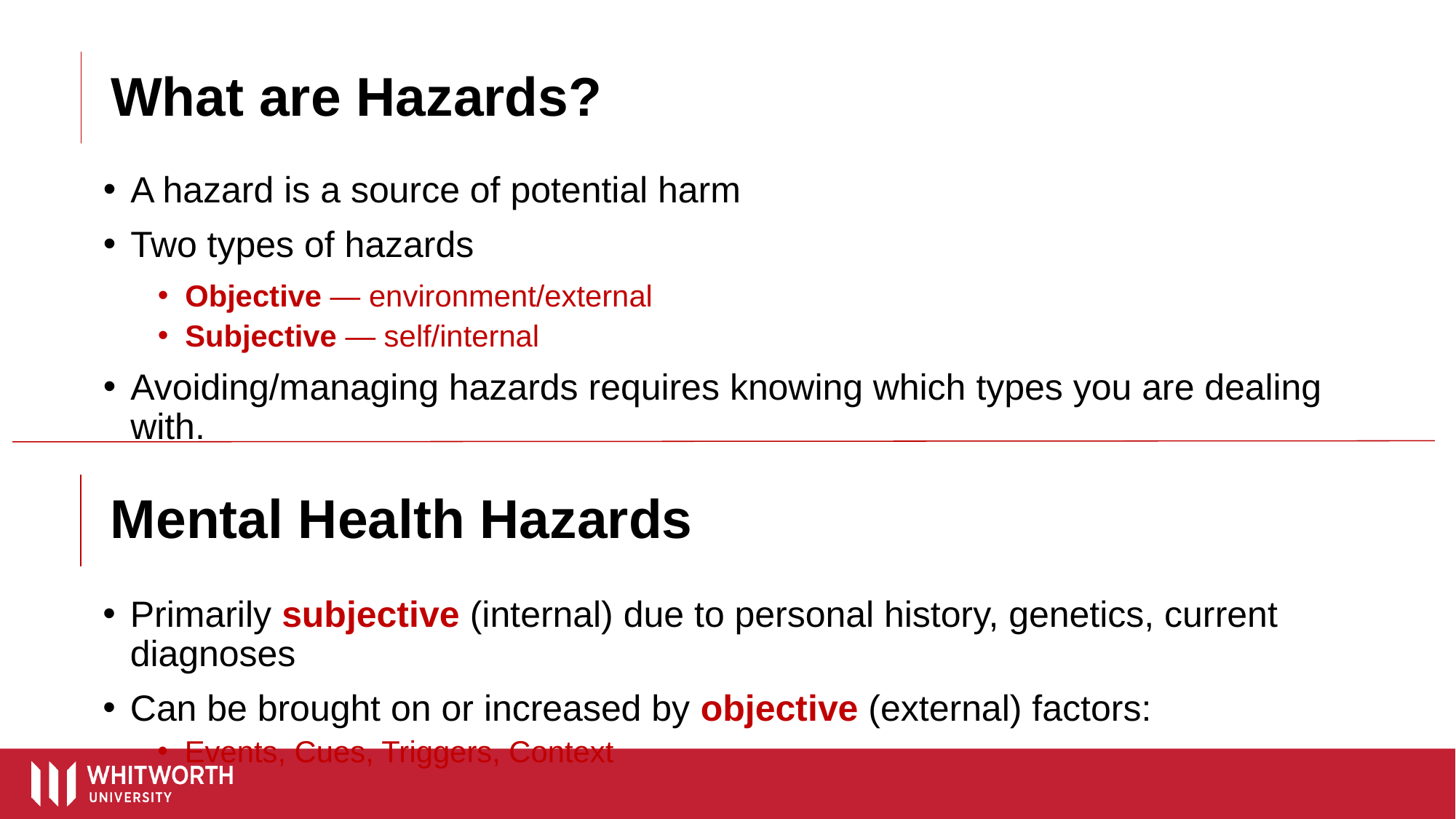

# What are Hazards?
A hazard is a source of potential harm
Two types of hazards
Objective — environment/external
Subjective — self/internal
Avoiding/managing hazards requires knowing which types you are dealing with.
Mental Health Hazards
Primarily subjective (internal) due to personal history, genetics, current diagnoses
Can be brought on or increased by objective (external) factors:
Events, Cues, Triggers, Context